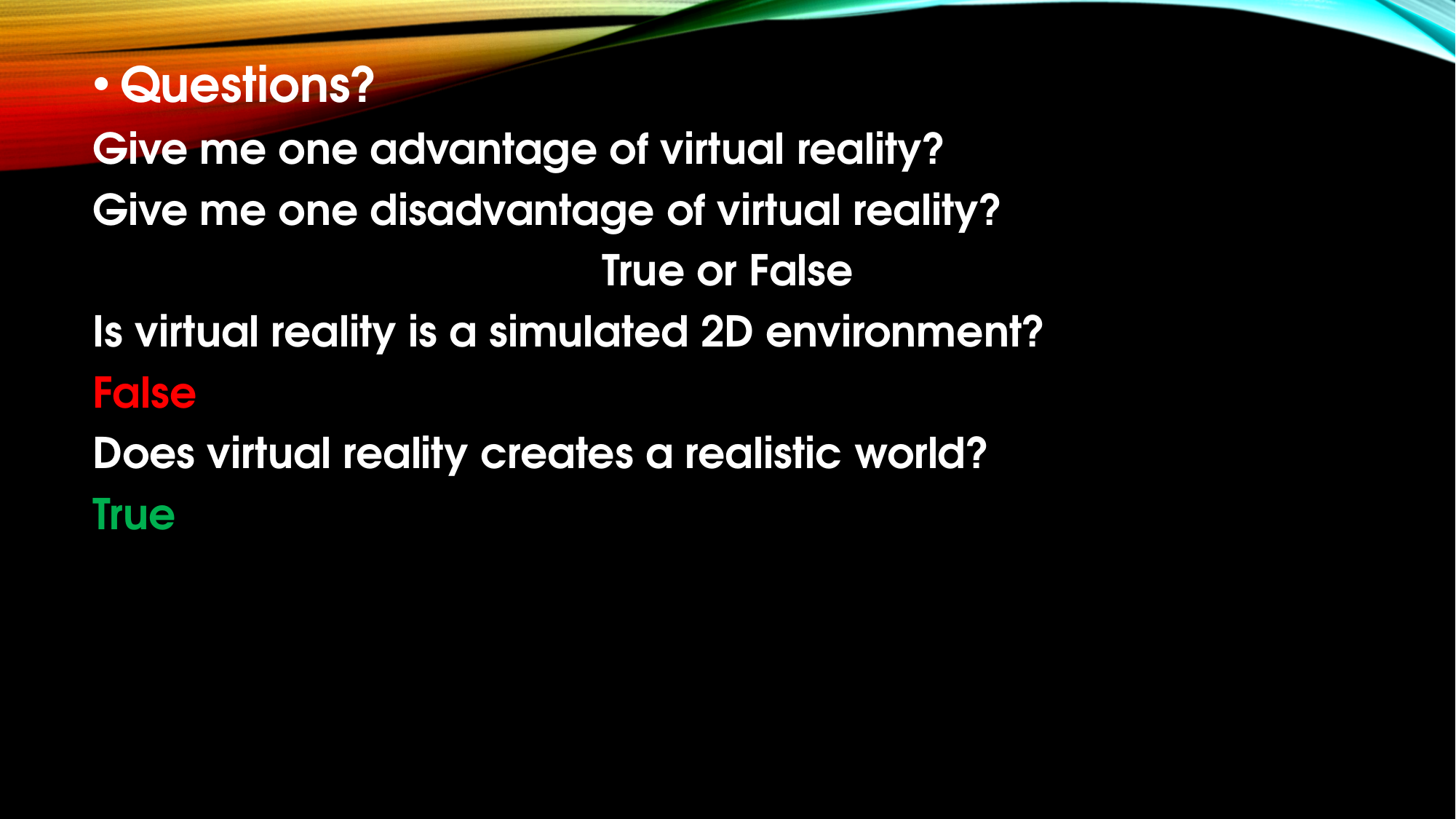

Questions?
Give me one advantage of virtual reality?
Give me one disadvantage of virtual reality?
True or False
Is virtual reality is a simulated 2D environment?
False
Does virtual reality creates a realistic world?
True